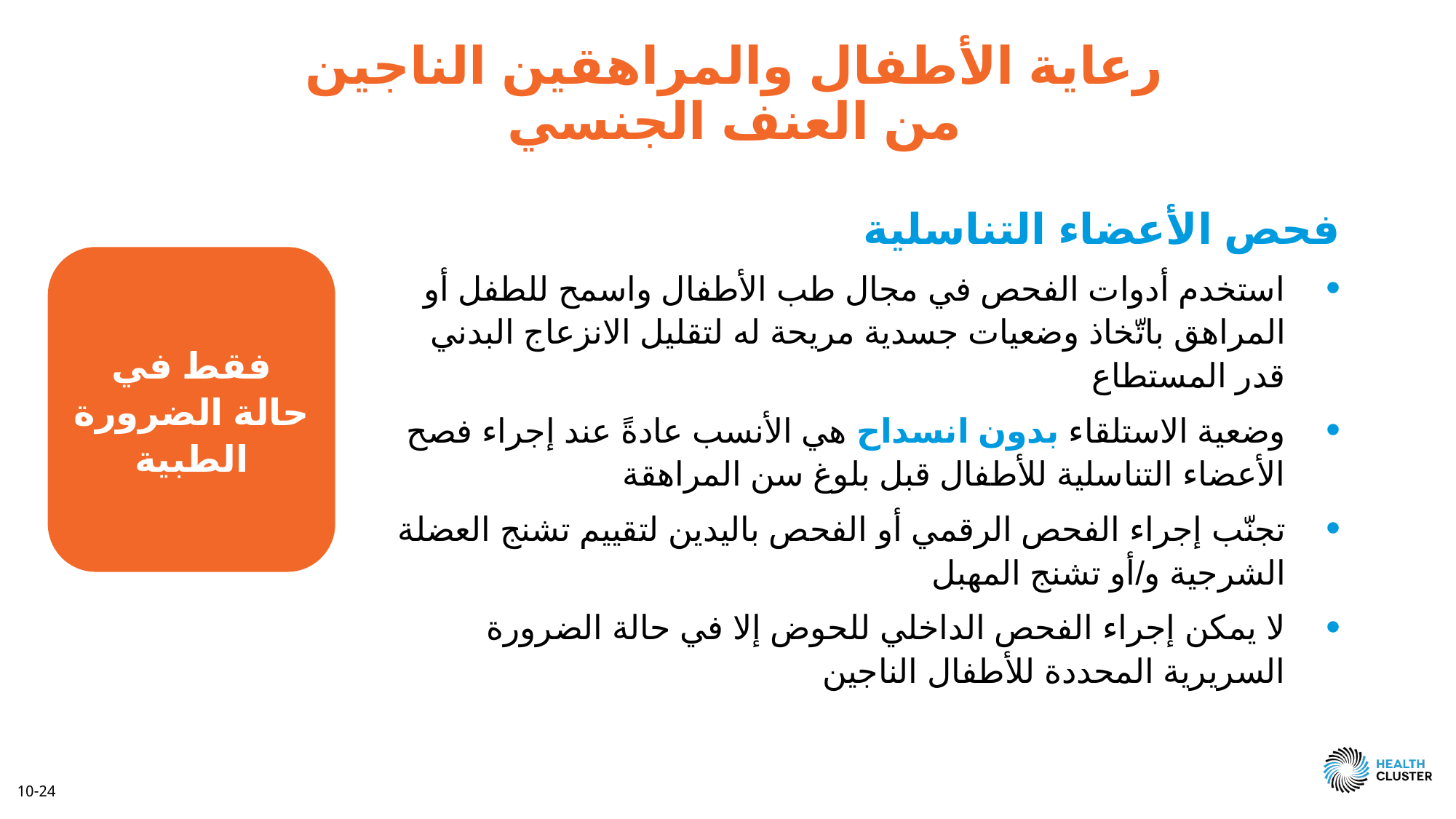

رعاية الأطفال والمراهقين الناجين
من العنف الجنسي
فحص الأعضاء التناسلية
استخدم أدوات الفحص في مجال طب الأطفال واسمح للطفل أو المراهق باتّخاذ وضعيات جسدية مريحة له لتقليل الانزعاج البدني قدر المستطاع
وضعية الاستلقاء بدون انسداح هي الأنسب عادةً عند إجراء فصح الأعضاء التناسلية للأطفال قبل بلوغ سن المراهقة
تجنّب إجراء الفحص الرقمي أو الفحص باليدين لتقييم تشنج العضلة الشرجية و/أو تشنج المهبل
لا يمكن إجراء الفحص الداخلي للحوض إلا في حالة الضرورة السريرية المحددة للأطفال الناجين
فقط في حالة الضرورة الطبية
10-24